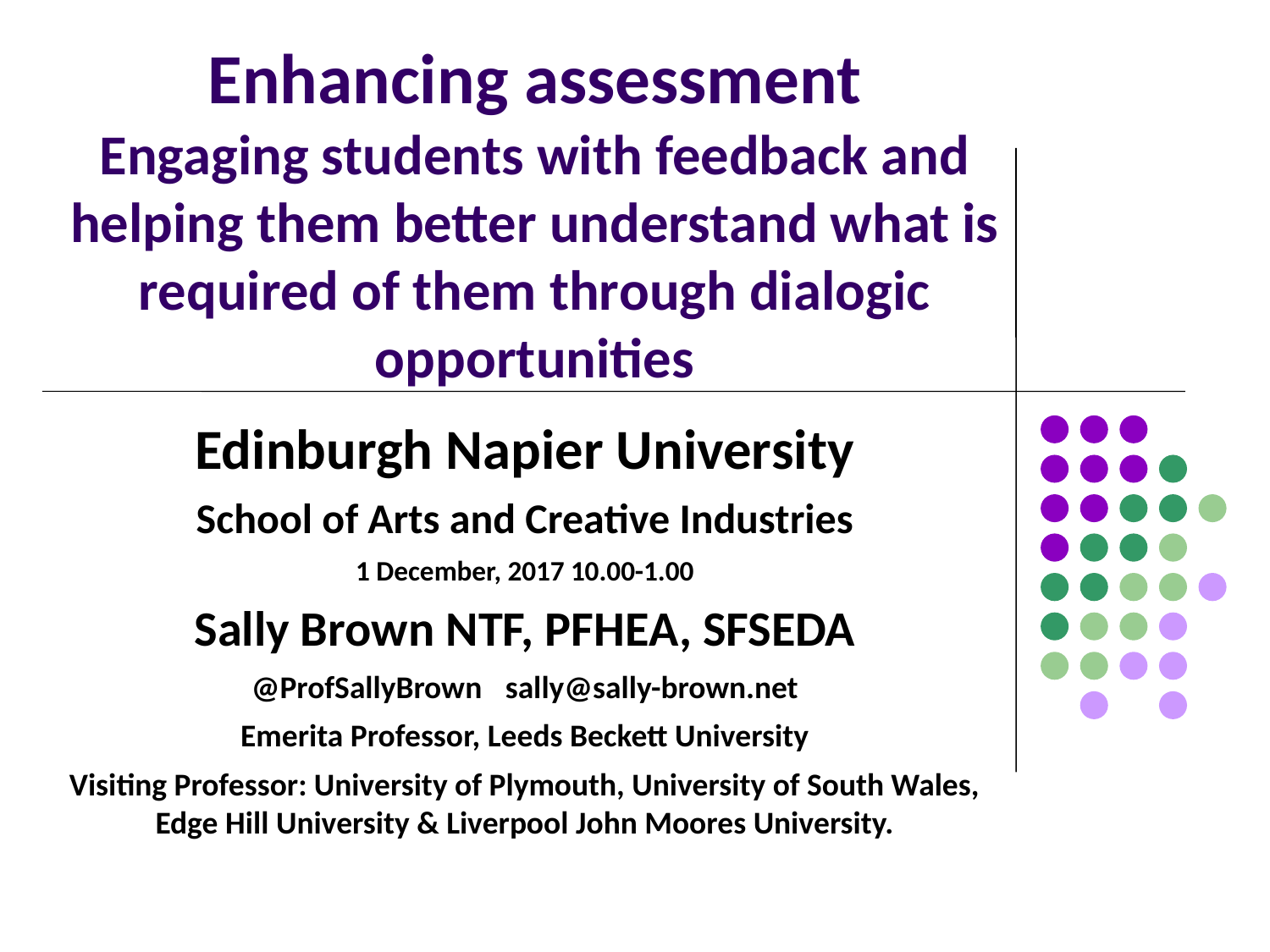

# Enhancing assessment Engaging students with feedback and helping them better understand what is required of them through dialogic opportunities
Edinburgh Napier University
School of Arts and Creative Industries
1 December, 2017 10.00-1.00
Sally Brown NTF, PFHEA, SFSEDA
@ProfSallyBrown 	sally@sally-brown.net
Emerita Professor, Leeds Beckett University
Visiting Professor: University of Plymouth, University of South Wales, Edge Hill University & Liverpool John Moores University.